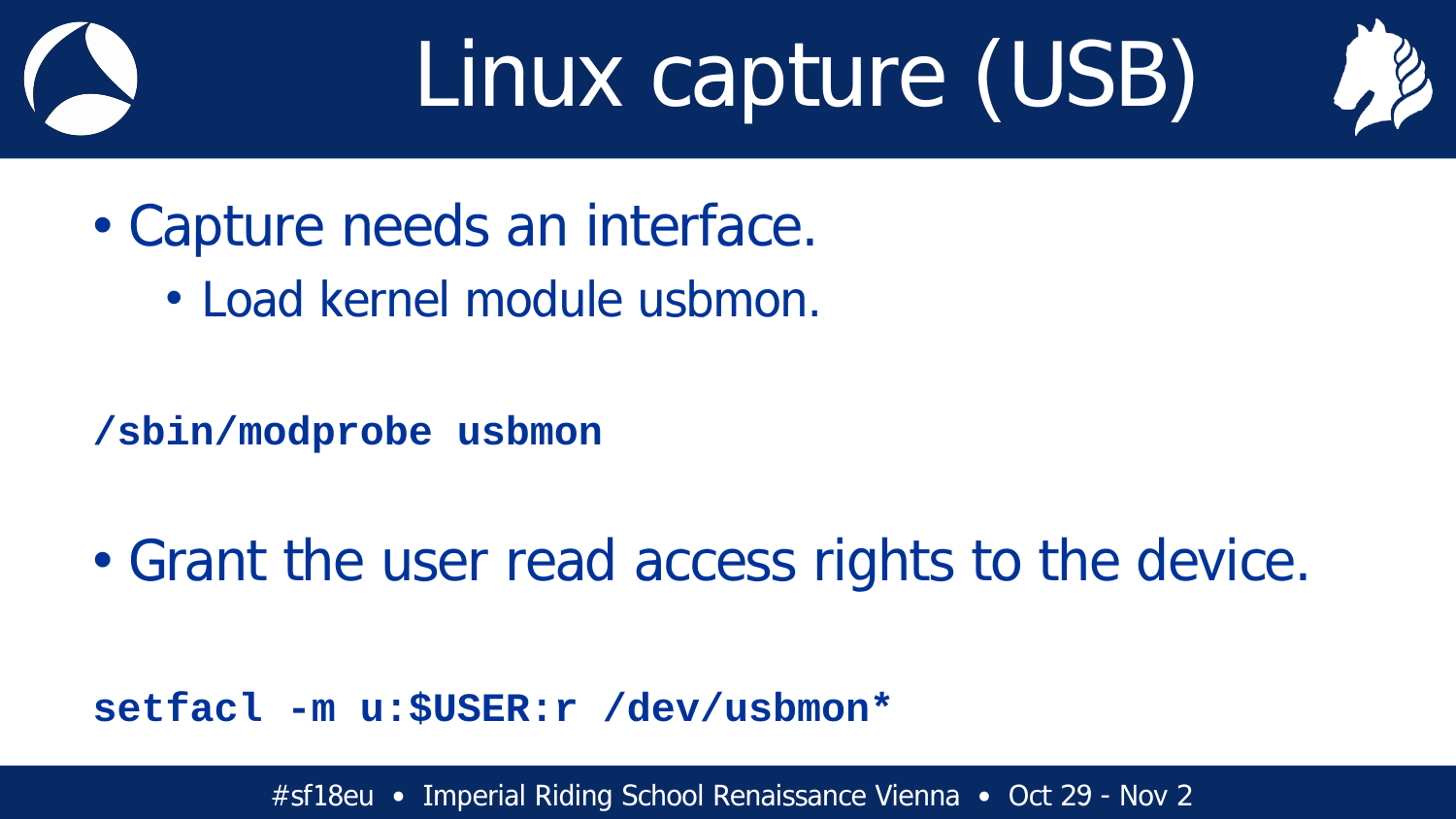

Linux capture (USB)
Capture needs an interface.
Load kernel module usbmon.

/sbin/modprobe usbmon

Grant the user read access rights to the device.

setfacl -m u:$USER:r /dev/usbmon*